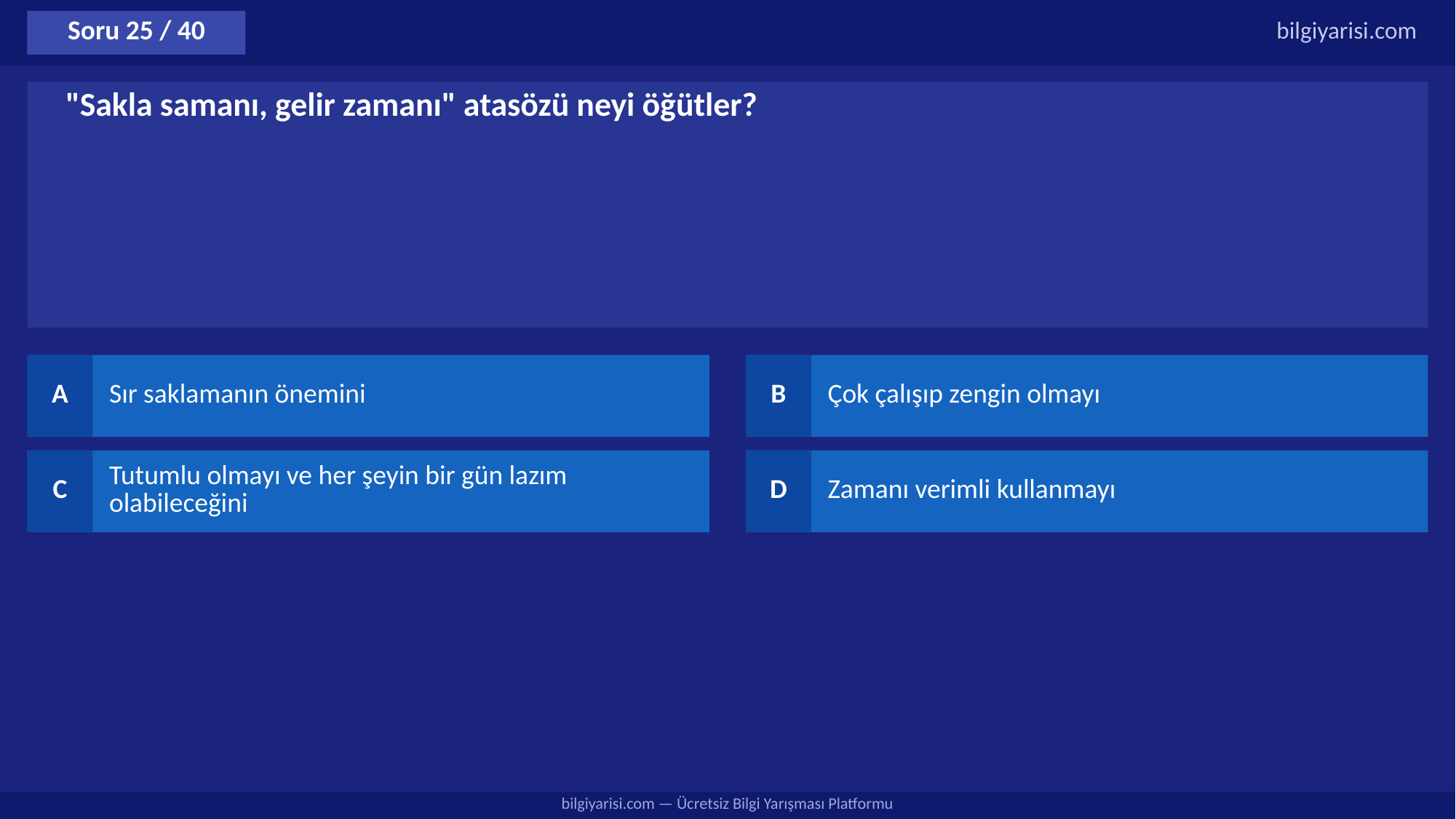

Soru 25 / 40
bilgiyarisi.com

"Sakla samanı, gelir zamanı" atasözü neyi öğütler?

A
Sır saklamanın önemini

B
Çok çalışıp zengin olmayı

C
Tutumlu olmayı ve her şeyin bir gün lazım olabileceğini

D
Zamanı verimli kullanmayı
bilgiyarisi.com — Ücretsiz Bilgi Yarışması Platformu